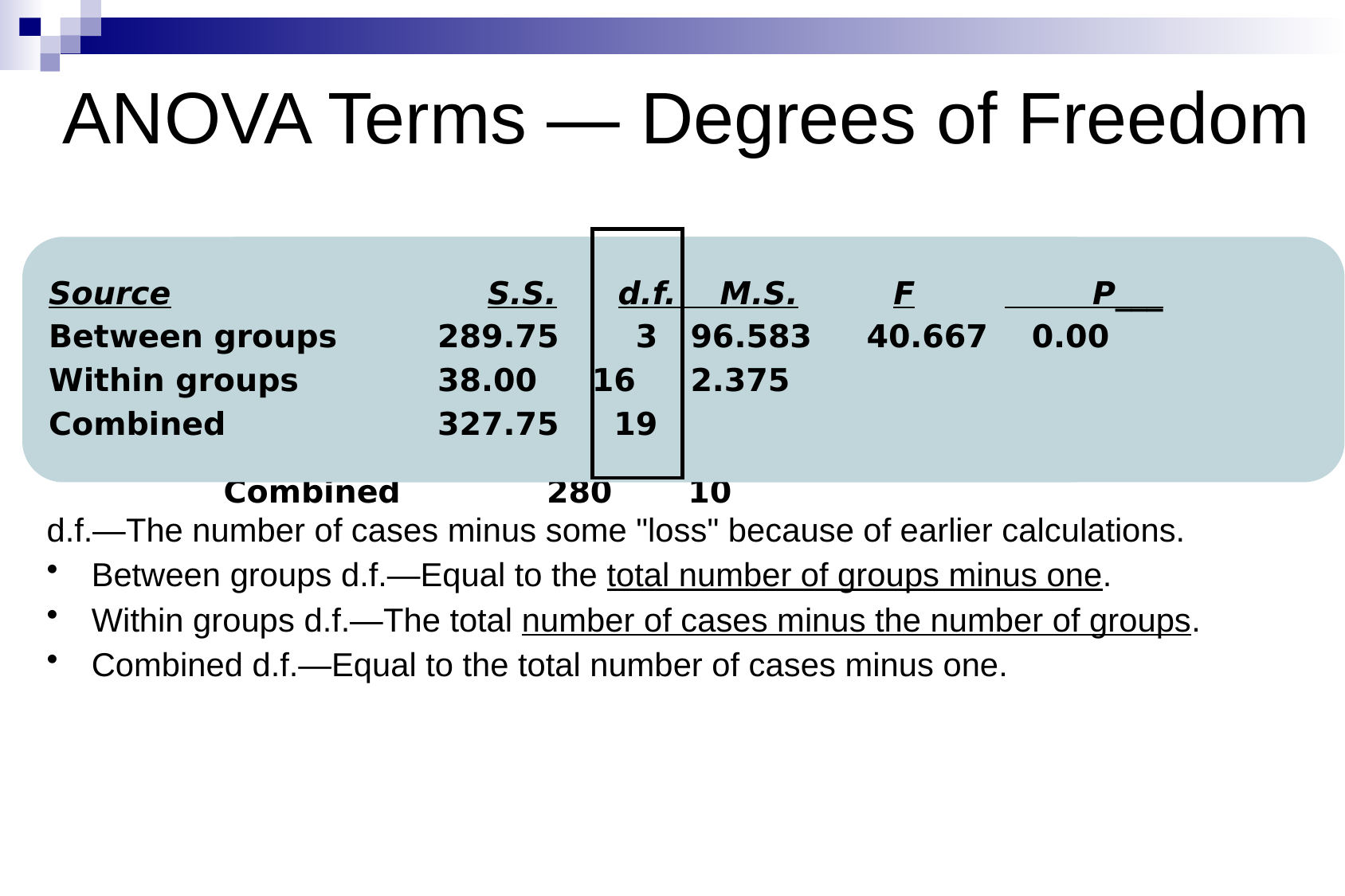

ANOVA Terms — Degrees of Freedom

Source		S.S.	d.f.	    M.S.	F	        P___
Between groups		289.75       3	   96.583     40.667    0.00
Within groups		38.00     	16     2.375
Combined		327.75     19
Source	S.S.	d.f.	M.S.	F	P
Between groups	180	1	180	16.36	0.00
Within groups	100	9	11
Combined	280	10
d.f.—The number of cases minus some "loss" because of earlier calculations.
Between groups d.f.—Equal to the total number of groups minus one.
Within groups d.f.—The total number of cases minus the number of groups.
Combined d.f.—Equal to the total number of cases minus one.